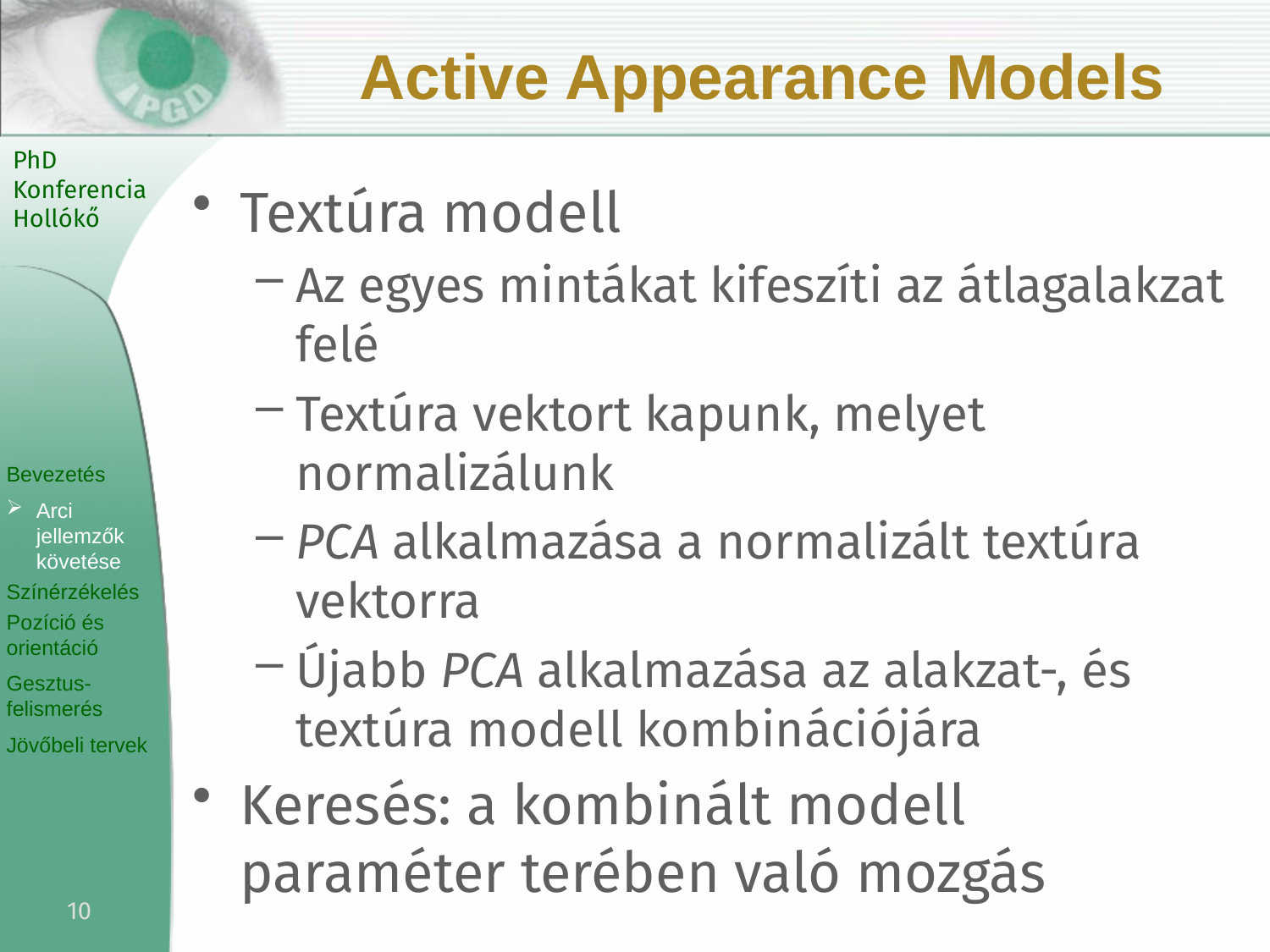

# Active Appearance Models
Textúra modell
Az egyes mintákat kifeszíti az átlagalakzat felé
Textúra vektort kapunk, melyet normalizálunk
PCA alkalmazása a normalizált textúra vektorra
Újabb PCA alkalmazása az alakzat-, és textúra modell kombinációjára
Keresés: a kombinált modell paraméter terében való mozgás
10